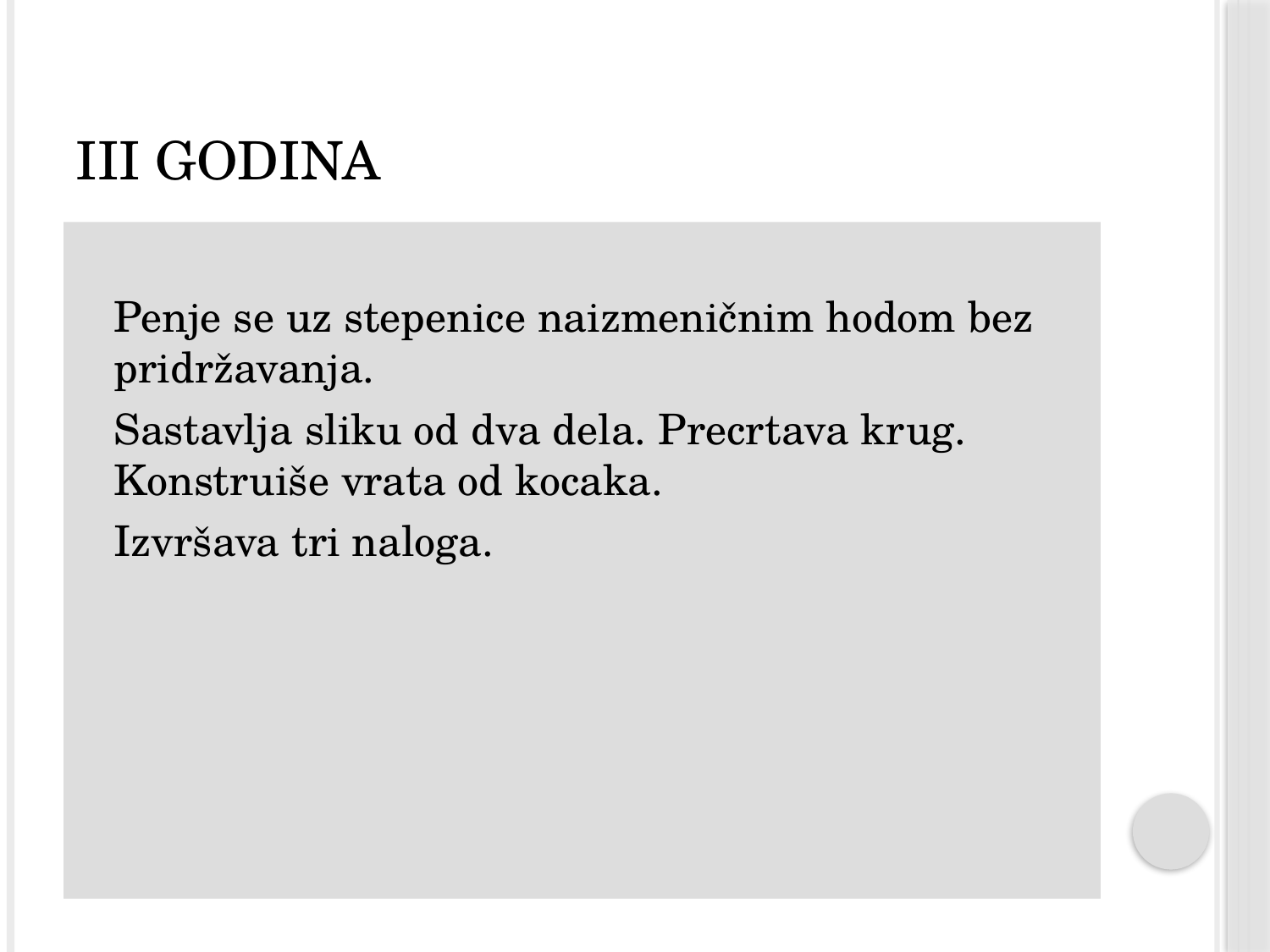

# III godina

Penje se uz stepenice naizmeničnim hodom bez pridržavanja.
Sastavlja sliku od dva dela. Precrtava krug. Konstruiše vrata od kocaka.
Izvršava tri naloga.